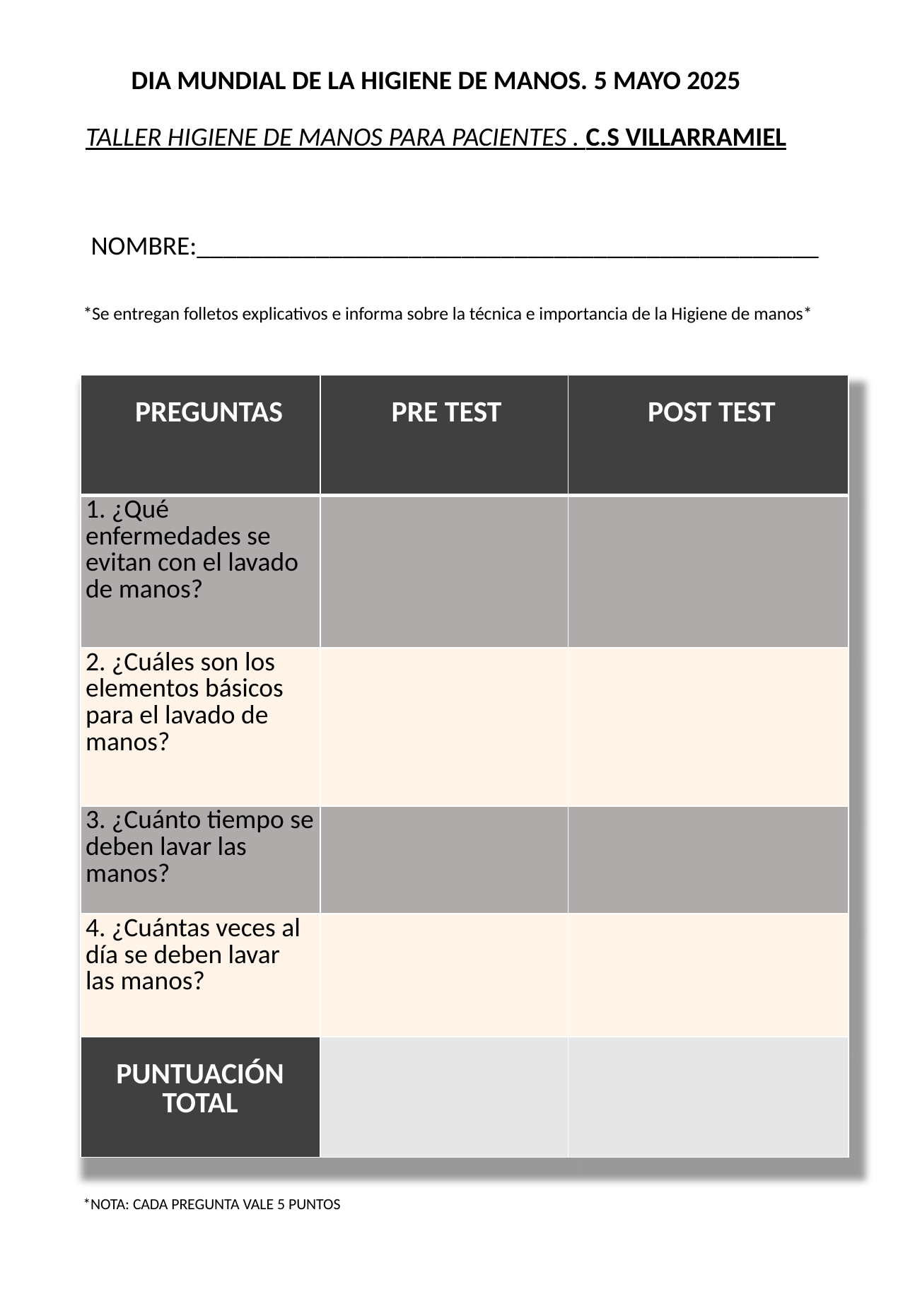

# DIA MUNDIAL DE LA HIGIENE DE MANOS. 5 MAYO 2025 TALLER HIGIENE DE MANOS PARA PACIENTES . C.S VILLARRAMIEL
NOMBRE:_______________________________________________
*Se entregan folletos explicativos e informa sobre la técnica e importancia de la Higiene de manos*
| PREGUNTAS | PRE TEST | POST TEST |
| --- | --- | --- |
| 1. ¿Qué enfermedades se evitan con el lavado de manos? |  |  |
| 2. ¿Cuáles son los elementos básicos para el lavado de manos? |  |  |
| 3. ¿Cuánto tiempo se deben lavar las manos? |  |  |
| 4. ¿Cuántas veces al día se deben lavar las manos? |  |  |
| PUNTUACIÓN TOTAL |  |  |
*NOTA: CADA PREGUNTA VALE 5 PUNTOS